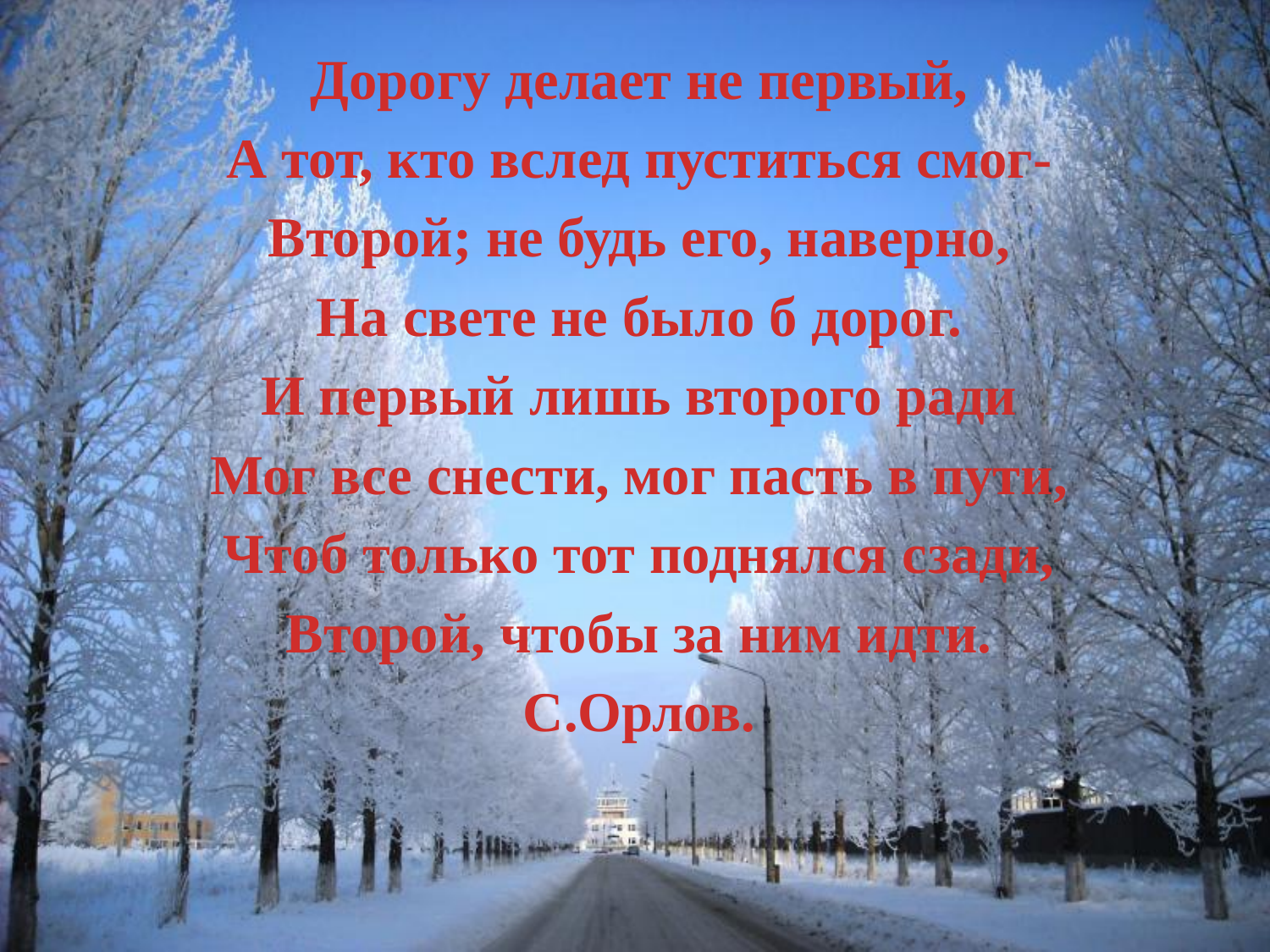

Дорогу делает не первый,
А тот, кто вслед пуститься смог-
Второй; не будь его, наверно,
На свете не было б дорог.
И первый лишь второго ради
Мог все снести, мог пасть в пути,
Чтоб только тот поднялся сзади,
Второй, чтобы за ним идти.
С.Орлов.